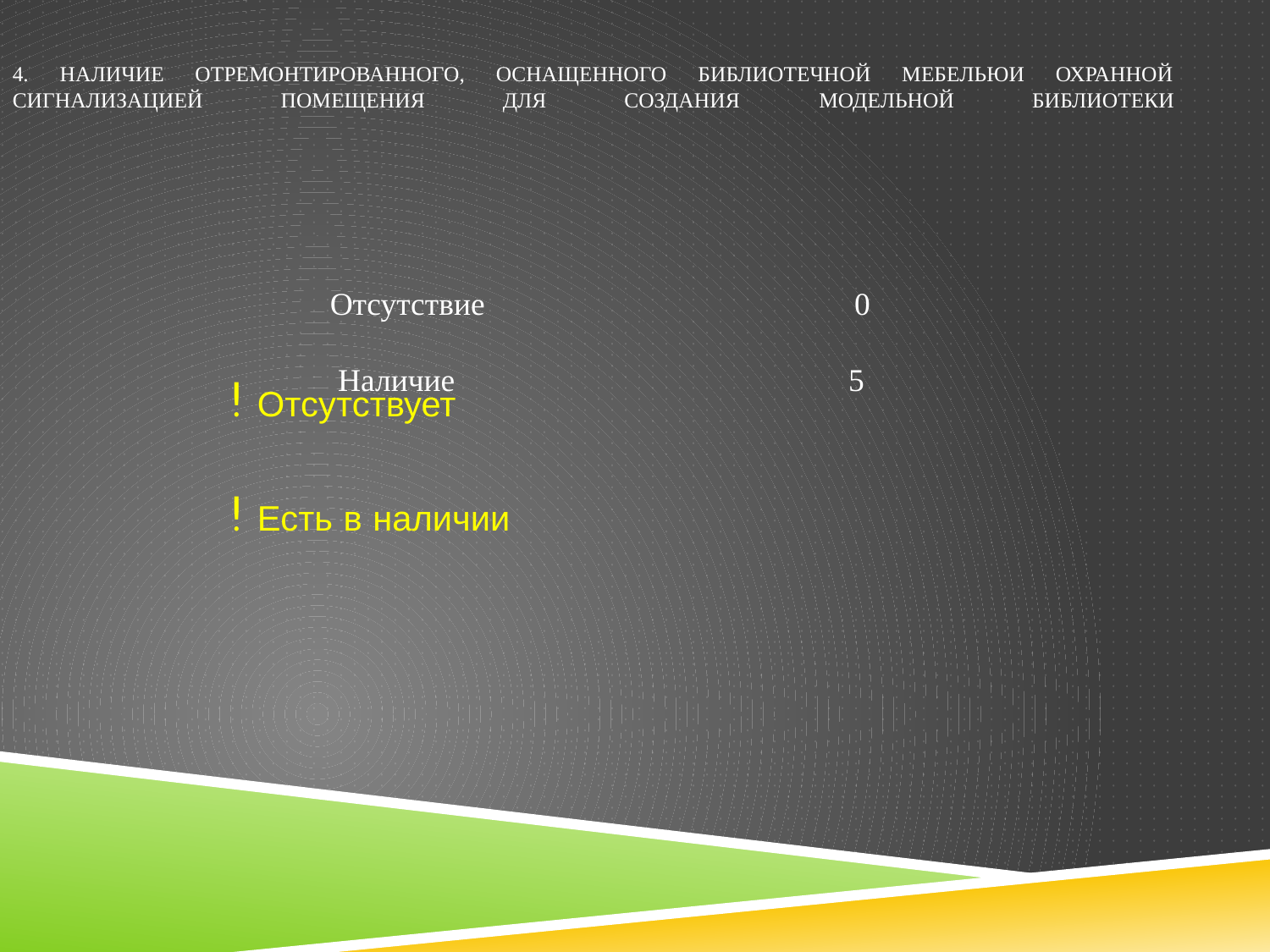

# 4. Наличие отремонтированного, оснащенного библиотечной мебельюи охранной сигнализацией помещения для создания модельной библиотеки

                                                                                                                  ! Отсутствует
                                                                                                                  ! Есть в наличии
Отсутствие                                              0

 Наличие                                                 5